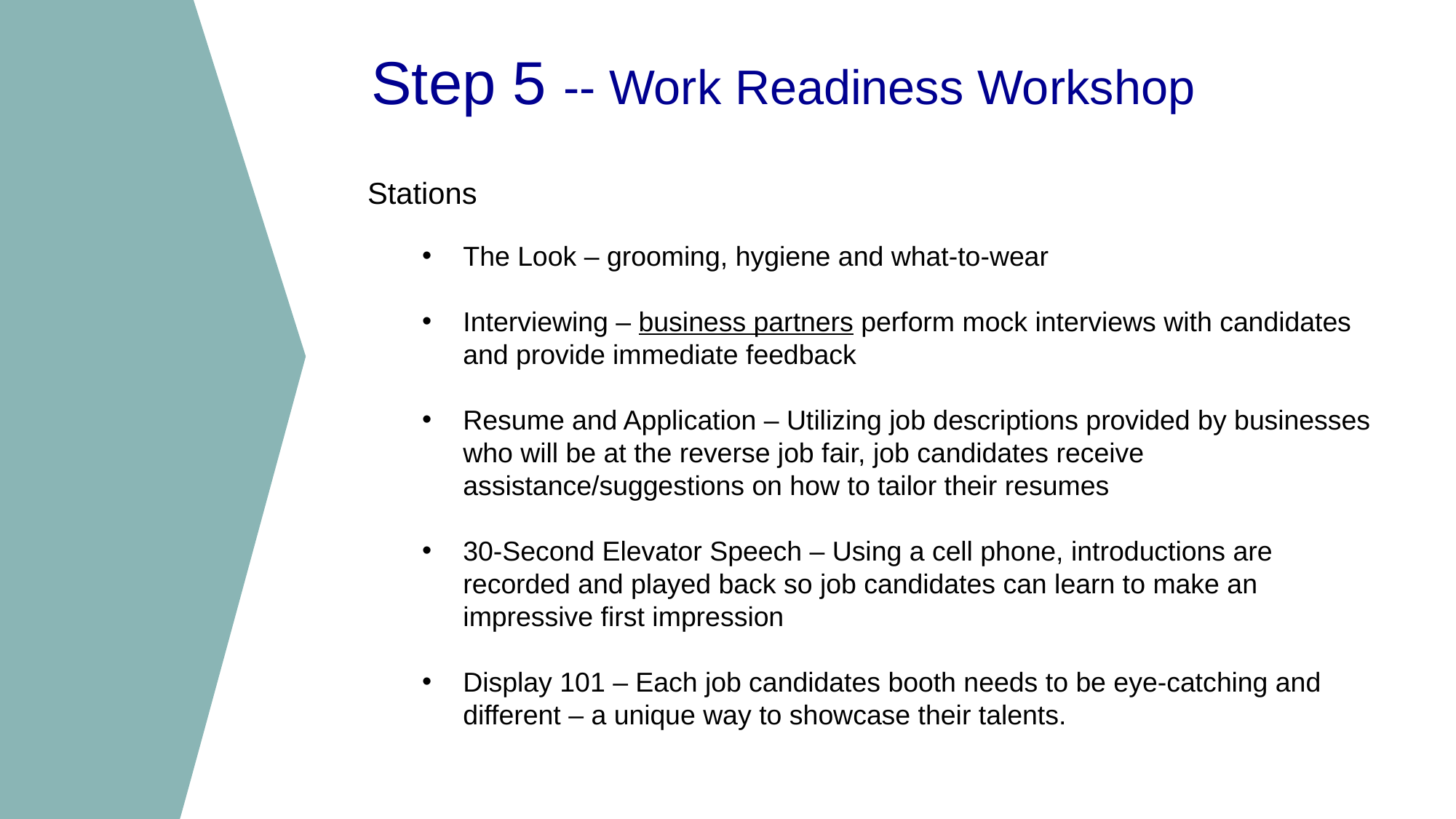

Step 5 -- Work Readiness Workshop
Stations

The Look – grooming, hygiene and what-to-wear

Interviewing – business partners perform mock interviews with candidates and provide immediate feedback

Resume and Application – Utilizing job descriptions provided by businesses who will be at the reverse job fair, job candidates receive assistance/suggestions on how to tailor their resumes

30-Second Elevator Speech – Using a cell phone, introductions are recorded and played back so job candidates can learn to make an impressive first impression

Display 101 – Each job candidates booth needs to be eye-catching and different – a unique way to showcase their talents.